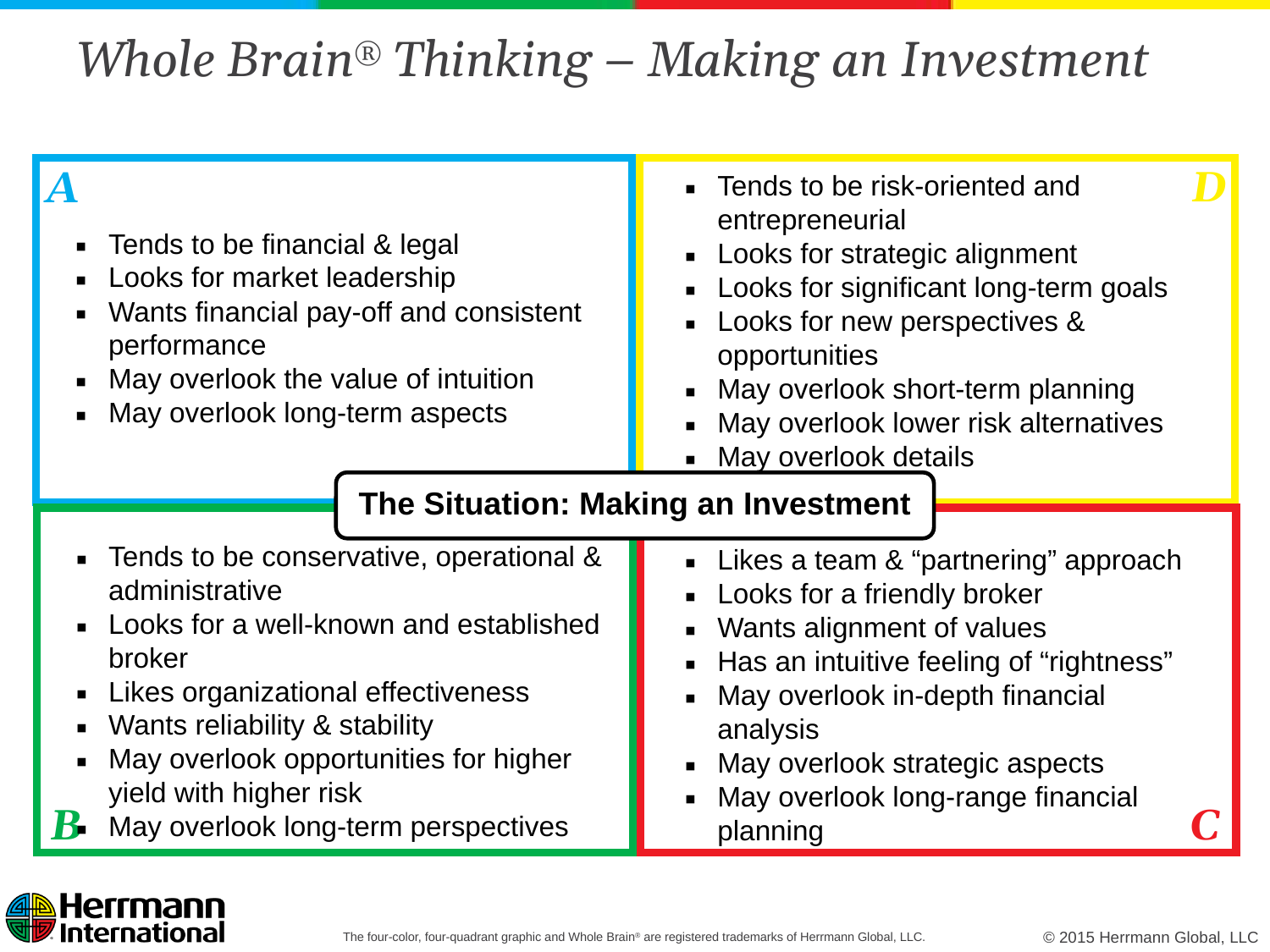

# Whole Brain® Thinking – Making an Investment
Tends to be risk-oriented and entrepreneurial
Looks for strategic alignment
Looks for significant long-term goals
Looks for new perspectives & opportunities
May overlook short-term planning
May overlook lower risk alternatives
May overlook details
Tends to be financial & legal
Looks for market leadership
Wants financial pay-off and consistent performance
May overlook the value of intuition
May overlook long-term aspects
The Situation: Making an Investment
Tends to be conservative, operational & administrative
Looks for a well-known and established broker
Likes organizational effectiveness
Wants reliability & stability
May overlook opportunities for higher yield with higher risk
May overlook long-term perspectives
Likes a team & “partnering” approach
Looks for a friendly broker
Wants alignment of values
Has an intuitive feeling of “rightness”
May overlook in-depth financial analysis
May overlook strategic aspects
May overlook long-range financial planning